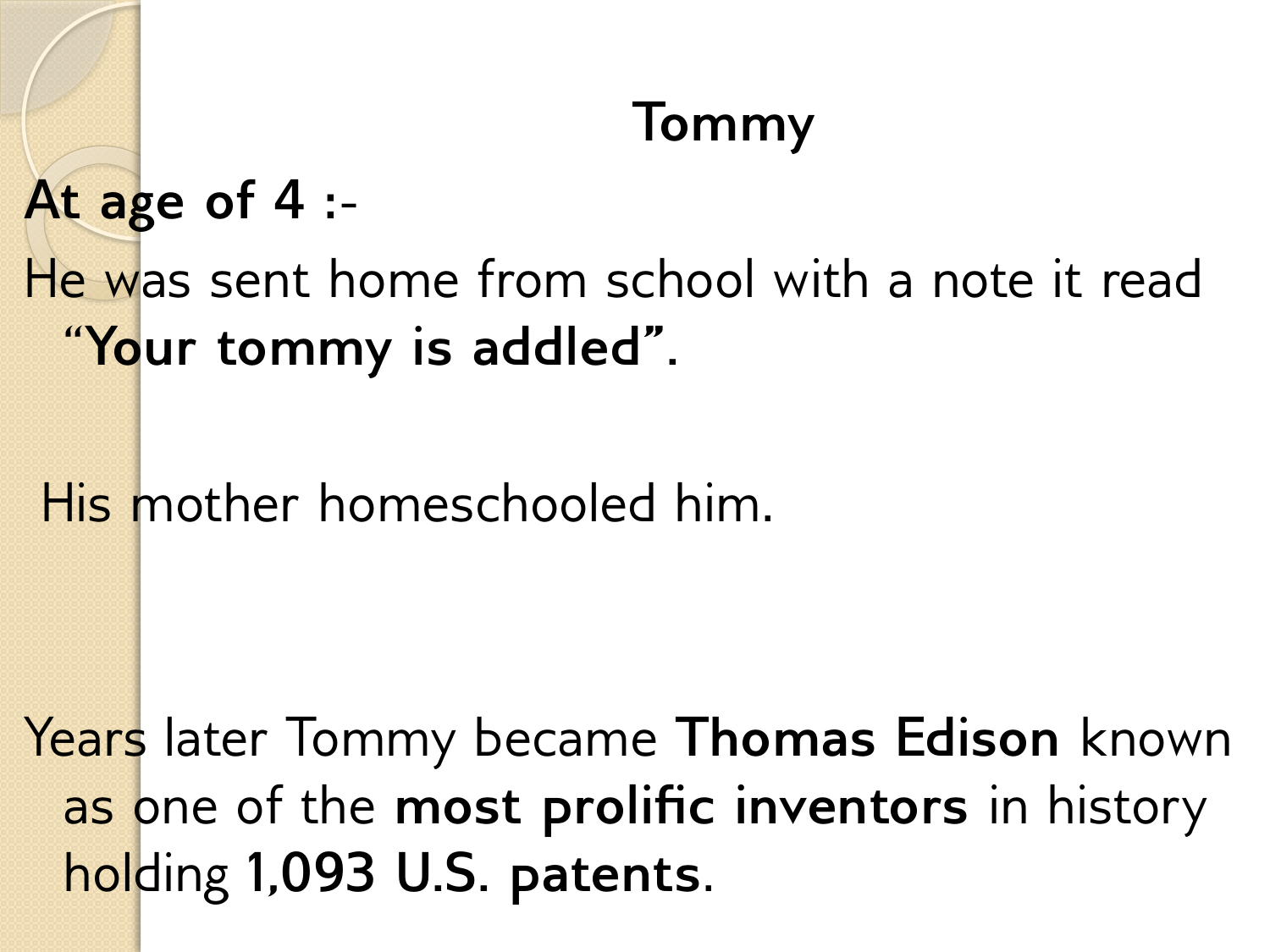

Tommy
At age of 4 :-
He was sent home from school with a note it read “Your tommy is addled”.

 His mother homeschooled him.

Years later Tommy became Thomas Edison known as one of the most prolific inventors in history holding 1,093 U.S. patents.